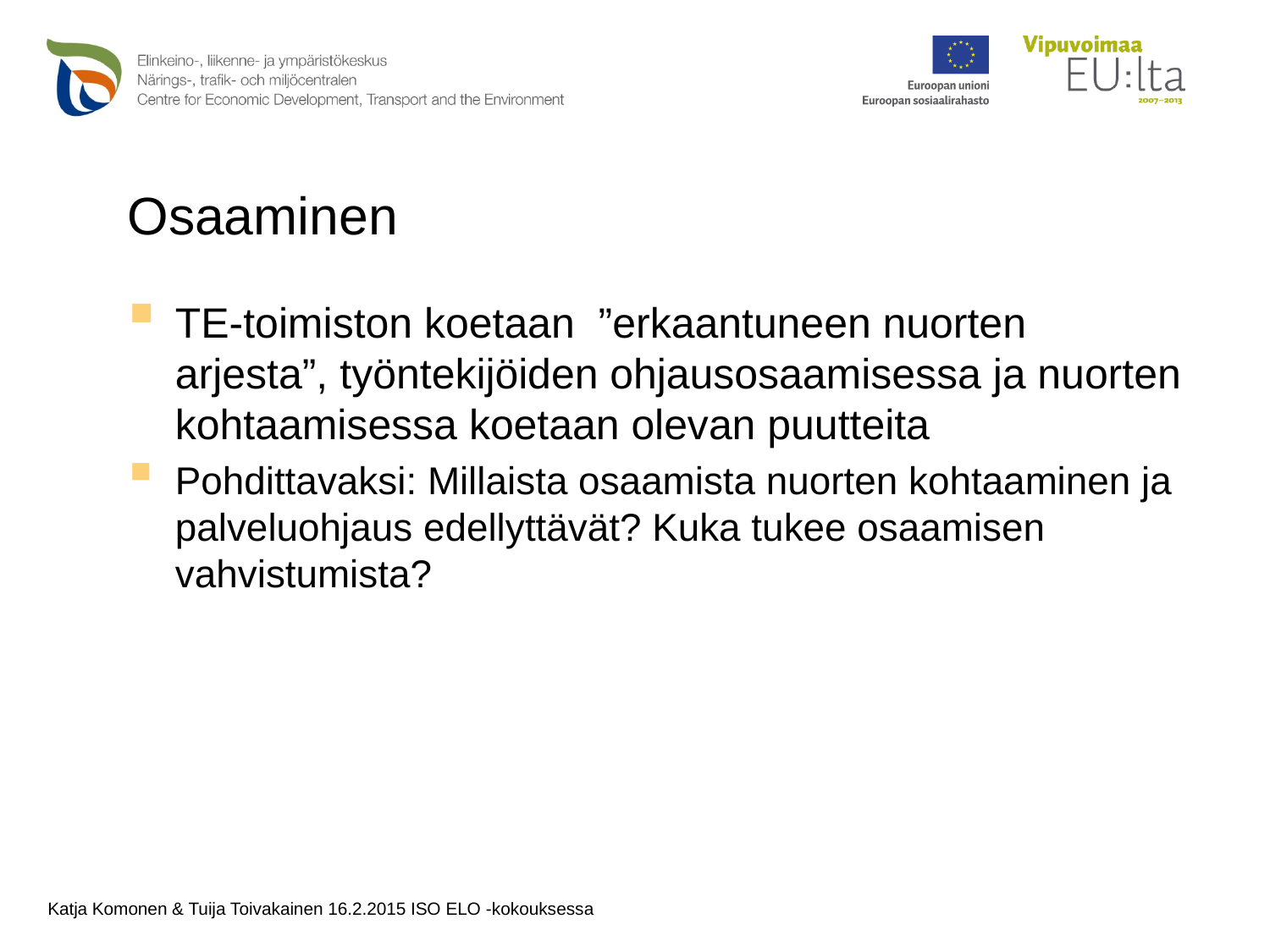

# Osaaminen
TE-toimiston koetaan  ”erkaantuneen nuorten arjesta”, työntekijöiden ohjausosaamisessa ja nuorten kohtaamisessa koetaan olevan puutteita
Pohdittavaksi: Millaista osaamista nuorten kohtaaminen ja palveluohjaus edellyttävät? Kuka tukee osaamisen vahvistumista?
Katja Komonen & Tuija Toivakainen 16.2.2015 ISO ELO -kokouksessa